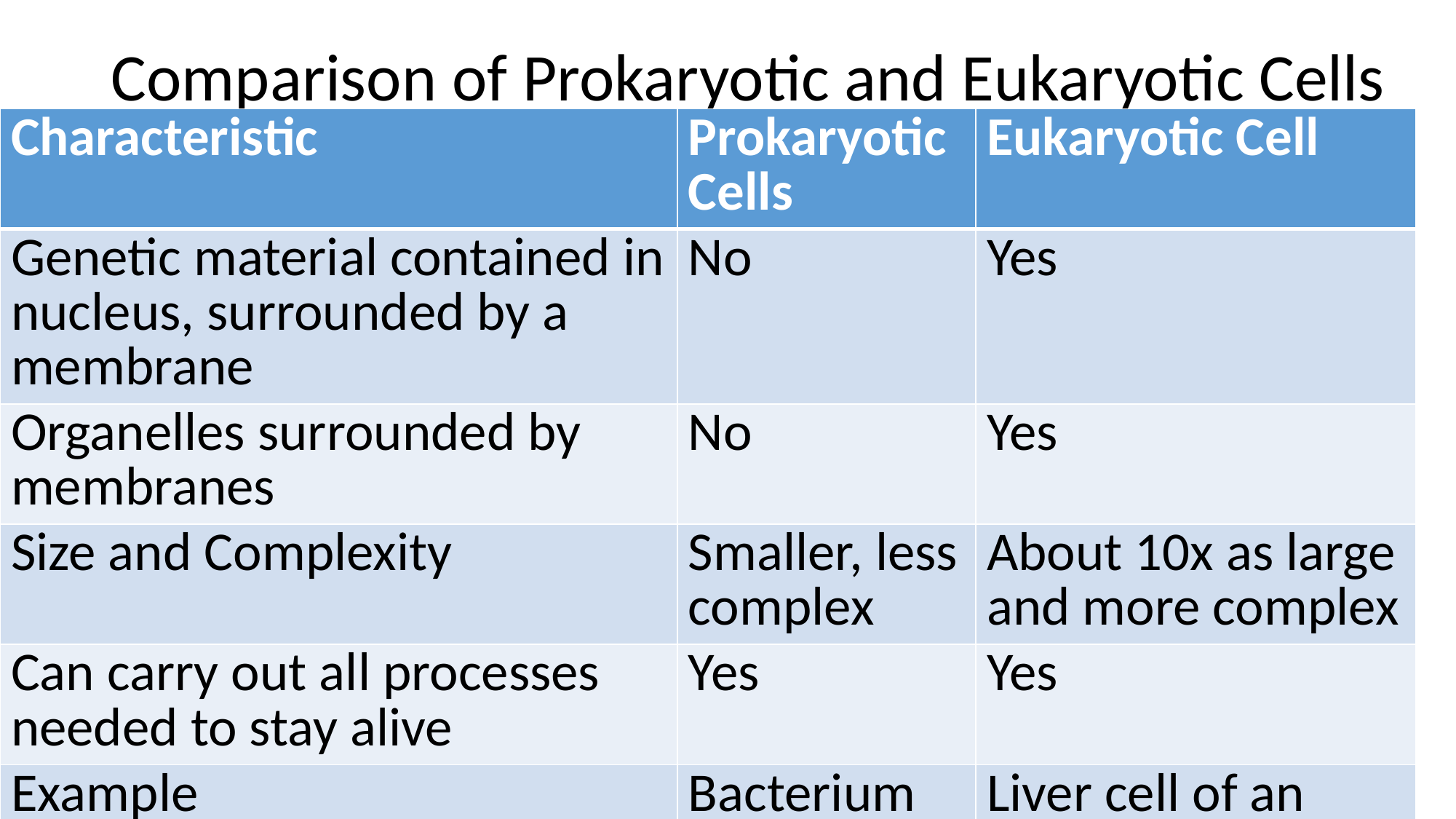

# Comparison of Prokaryotic and Eukaryotic Cells
| Characteristic | Prokaryotic Cells | Eukaryotic Cell |
| --- | --- | --- |
| Genetic material contained in nucleus, surrounded by a membrane | No | Yes |
| Organelles surrounded by membranes | No | Yes |
| Size and Complexity | Smaller, less complex | About 10x as large and more complex |
| Can carry out all processes needed to stay alive | Yes | Yes |
| Example | Bacterium | Liver cell of an animal |